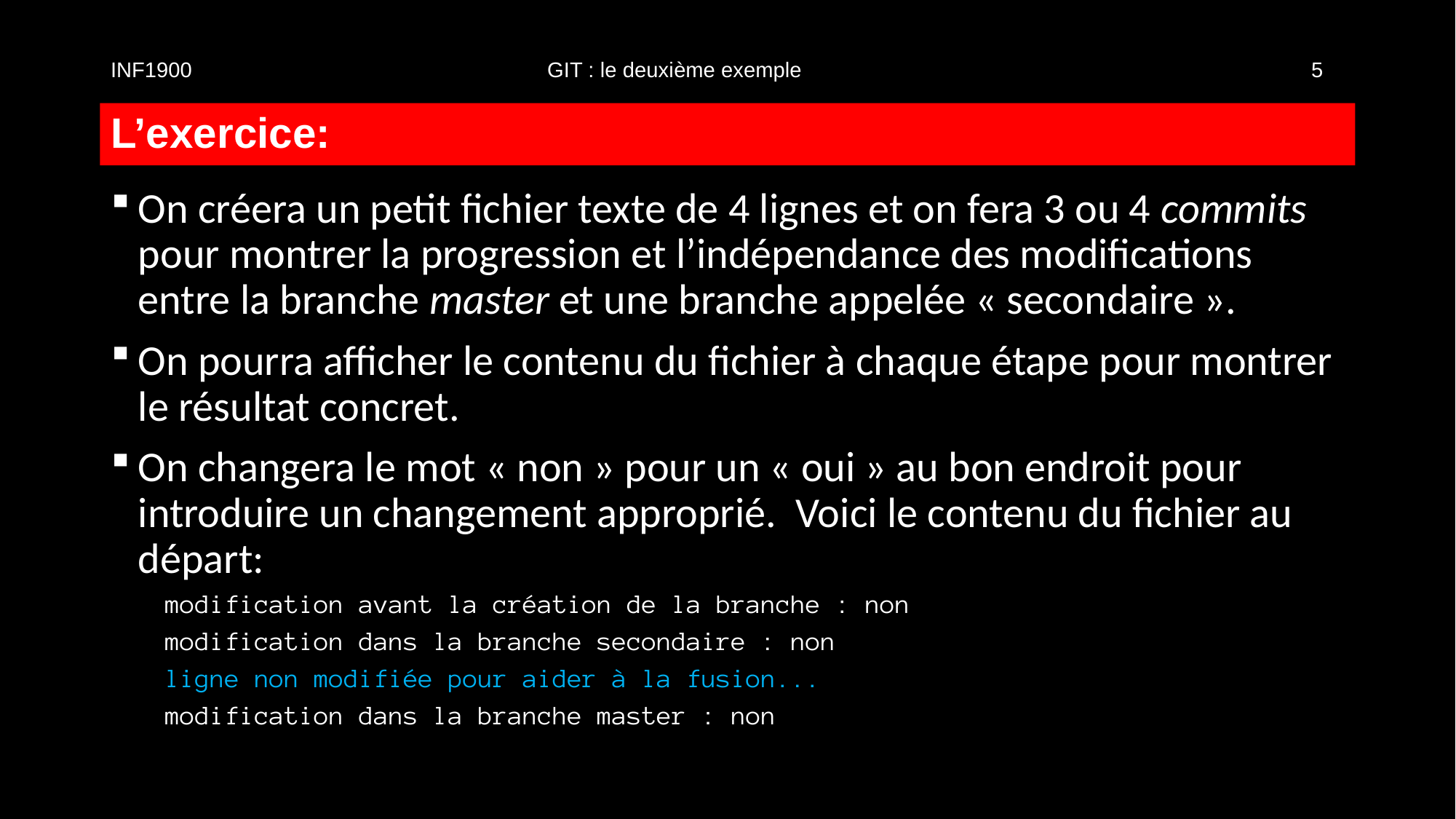

INF1900				GIT : le deuxième exemple 					5
# L’exercice:
On créera un petit fichier texte de 4 lignes et on fera 3 ou 4 commits pour montrer la progression et l’indépendance des modifications entre la branche master et une branche appelée « secondaire ».
On pourra afficher le contenu du fichier à chaque étape pour montrer le résultat concret.
On changera le mot « non » pour un « oui » au bon endroit pour introduire un changement approprié.  Voici le contenu du fichier au départ:
modification avant la création de la branche : non
modification dans la branche secondaire : non
ligne non modifiée pour aider à la fusion...
modification dans la branche master : non